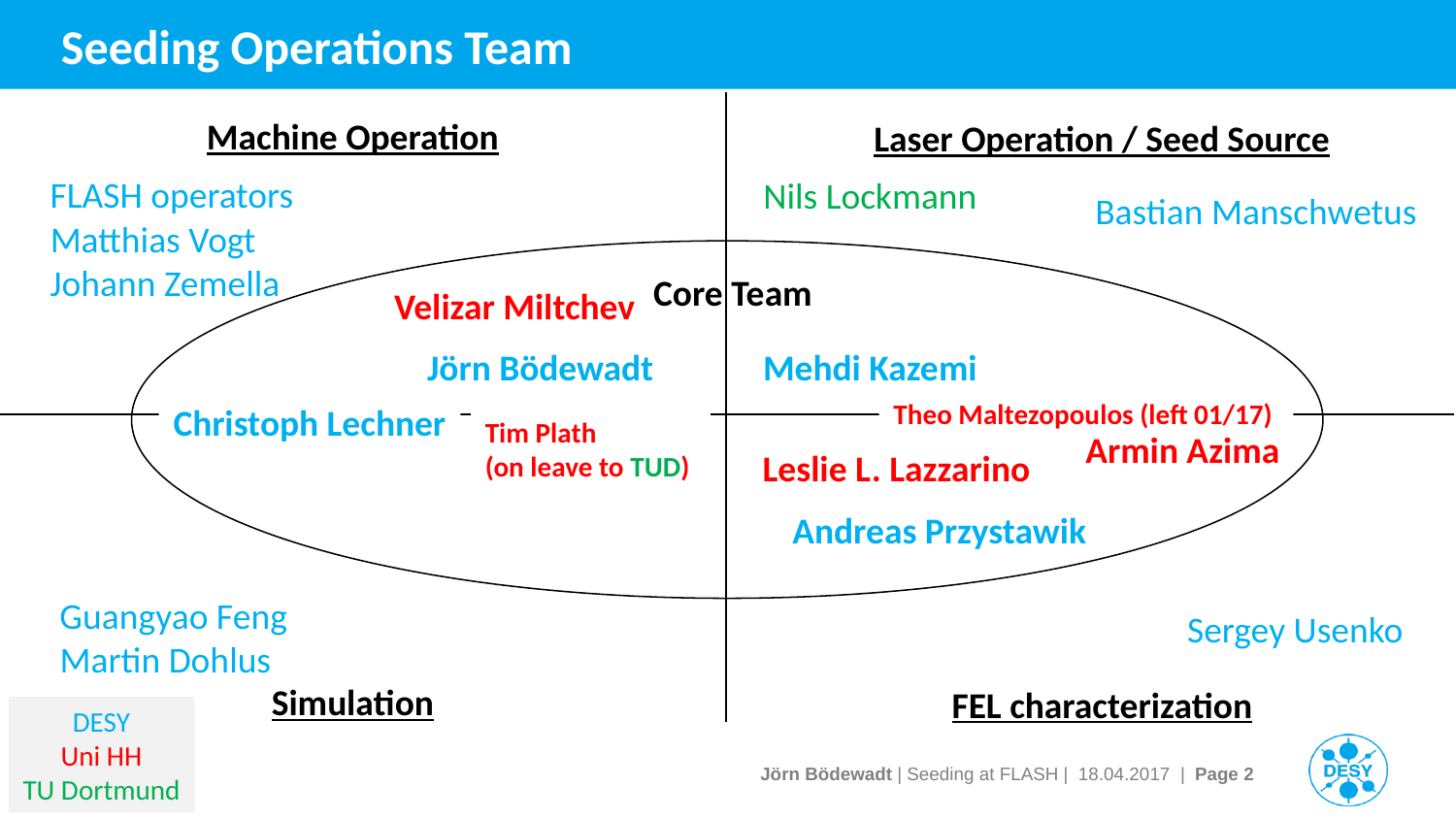

# Seeding Operations Team
Machine Operation
Laser Operation / Seed Source
FLASH operators
Nils Lockmann
Bastian Manschwetus
Matthias Vogt

Johann Zemella
Core Team
Velizar Miltchev
Mehdi Kazemi
Jörn Bödewadt
Theo Maltezopoulos (left 01/17)
Christoph Lechner
Tim Plath
(on leave to TUD)
Armin Azima
Leslie L. Lazzarino
Andreas Przystawik
Guangyao Feng
Sergey Usenko
Martin Dohlus
Simulation
FEL characterization
DESY
Uni HH
TU Dortmund